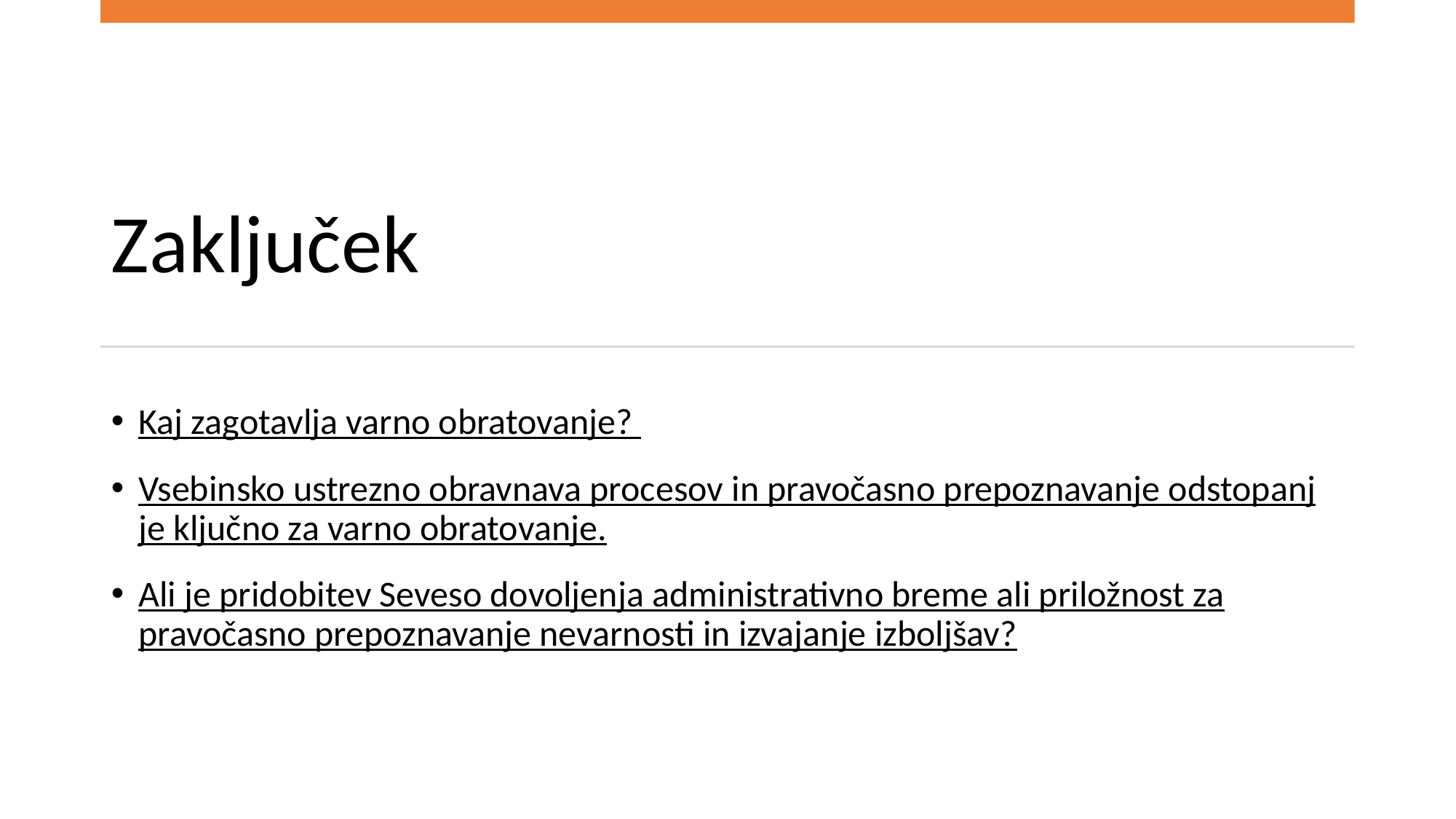

# Zaključek

Kaj zagotavlja varno obratovanje?
Vsebinsko ustrezno obravnava procesov in pravočasno prepoznavanje odstopanj je ključno za varno obratovanje.
Ali je pridobitev Seveso dovoljenja administrativno breme ali priložnost za pravočasno prepoznavanje nevarnosti in izvajanje izboljšav?